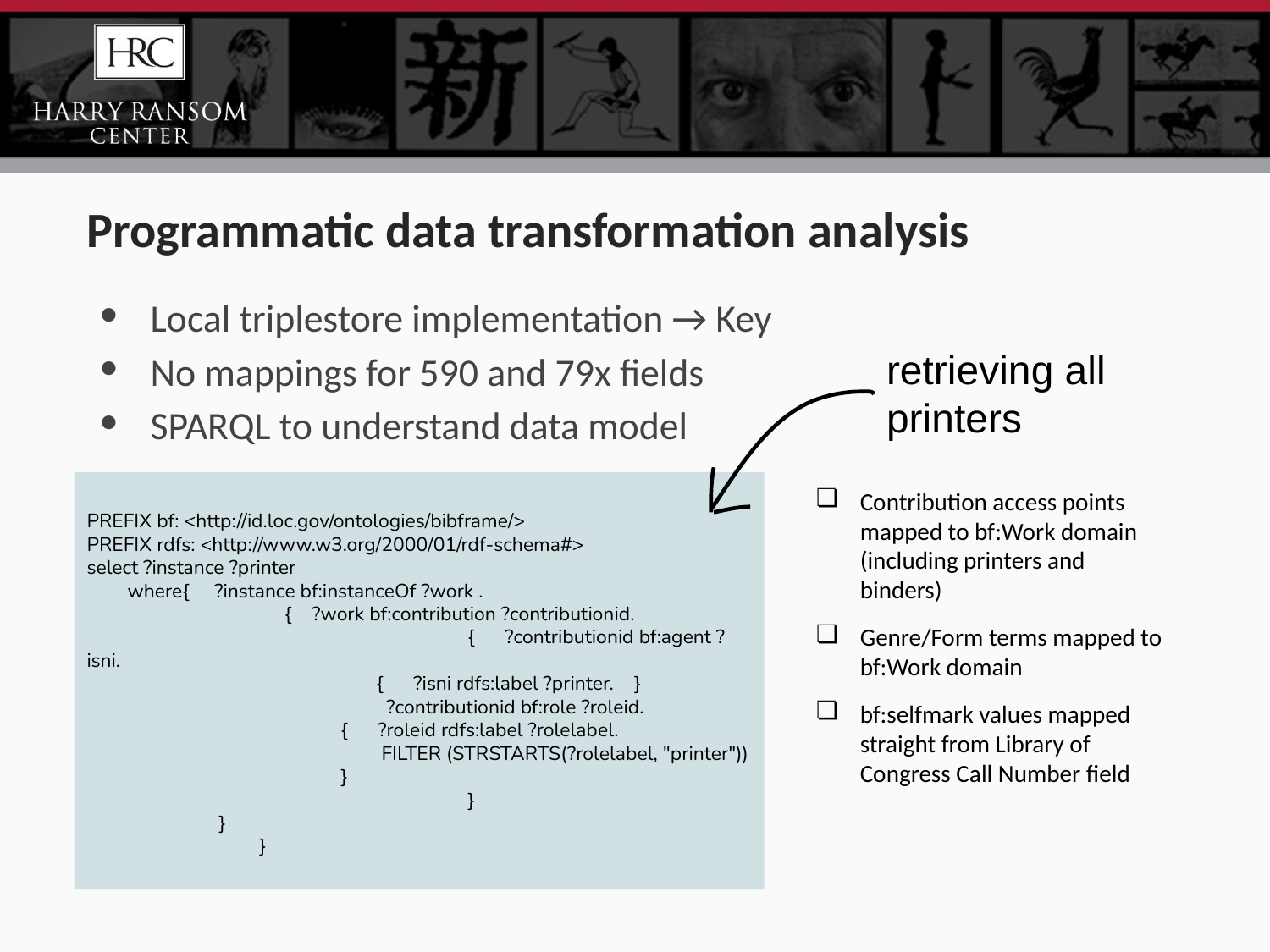

# Programmatic data transformation analysis
Local triplestore implementation → Key
No mappings for 590 and 79x fields
SPARQL to understand data model

retrieving all  printers

PREFIX bf: <http://id.loc.gov/ontologies/bibframe/>
PREFIX rdfs: <http://www.w3.org/2000/01/rdf-schema#>
select ?instance ?printer
        where{     ?instance bf:instanceOf ?work .
            	              {    ?work bf:contribution ?contributionid.
          		  	{      ?contributionid bf:agent ?isni.
                		       {      ?isni rdfs:label ?printer.    }
            		         ?contributionid bf:role ?roleid.
                		{      ?roleid rdfs:label ?rolelabel.
                		        FILTER (STRSTARTS(?rolelabel, "printer"))
                		}
        			}
             	 }
        	         }

Contribution access points mapped to bf:Work domain (including printers and  binders)
Genre/Form terms mapped to bf:Work domain
bf:selfmark values mapped straight from Library of Congress Call Number field